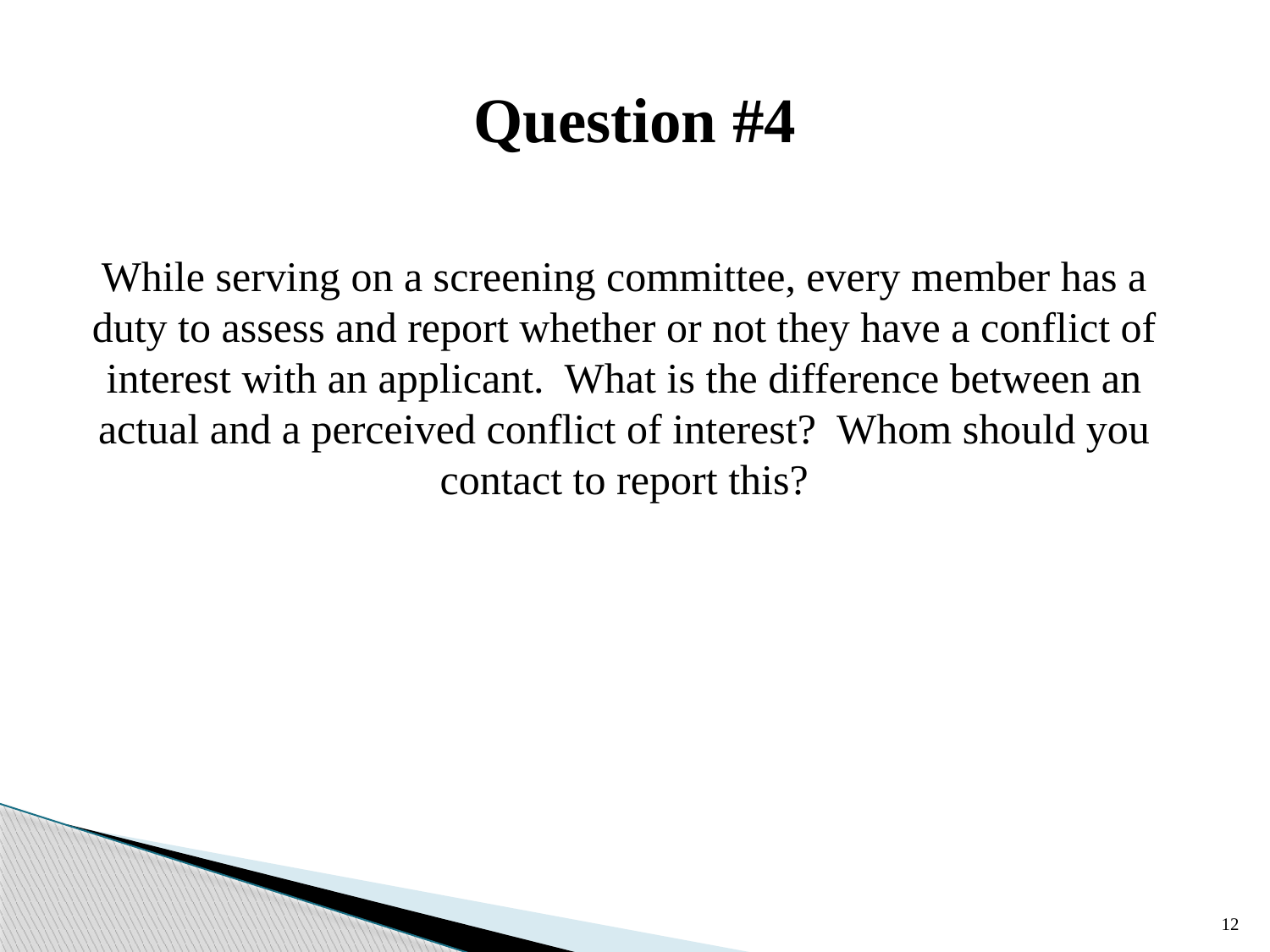

# Question #4
While serving on a screening committee, every member has a duty to assess and report whether or not they have a conflict of interest with an applicant.  What is the difference between an actual and a perceived conflict of interest?  Whom should you contact to report this?
12